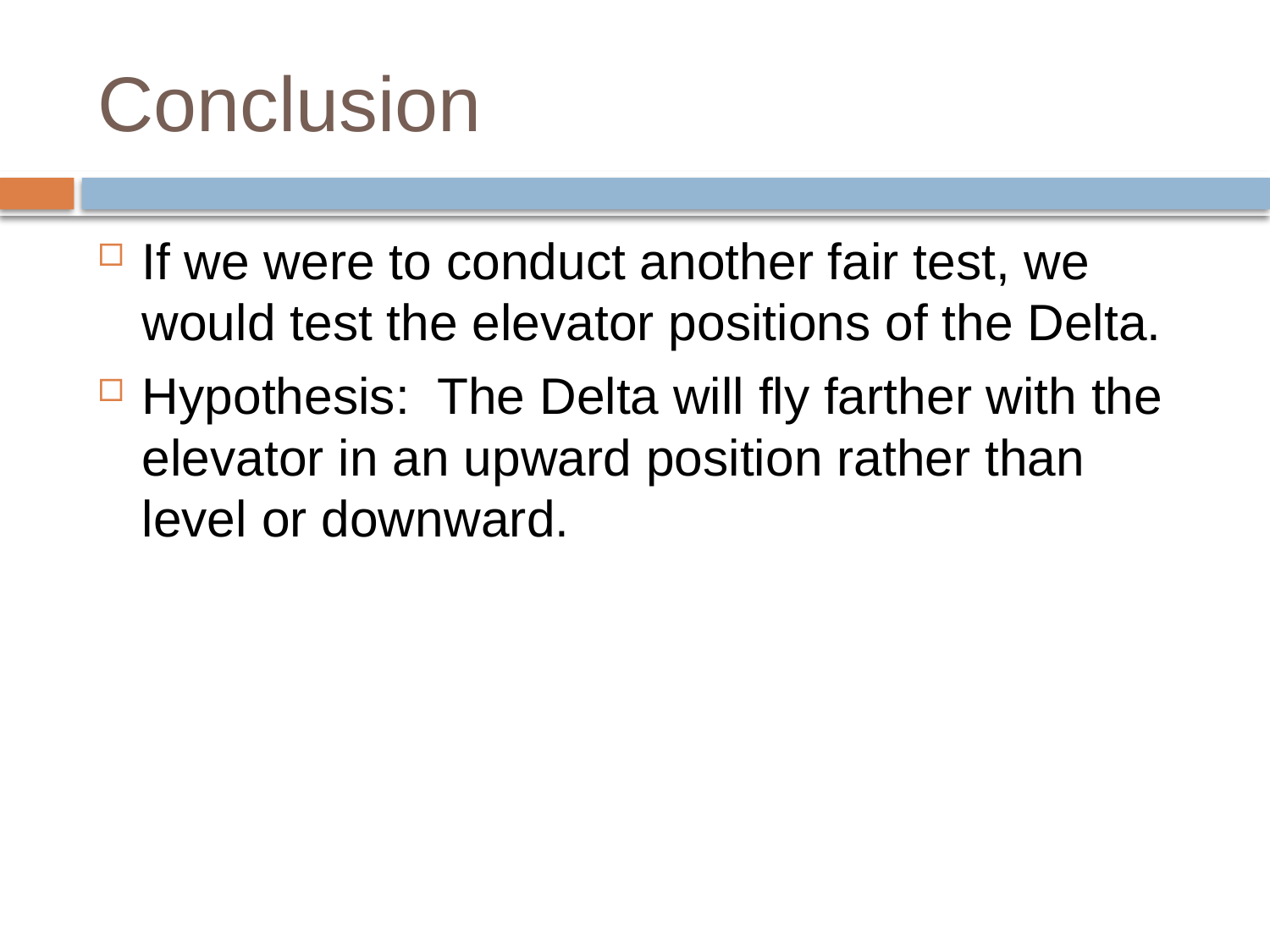

# Conclusion
If we were to conduct another fair test, we would test the elevator positions of the Delta.
Hypothesis:  The Delta will fly farther with the elevator in an upward position rather than level or downward.